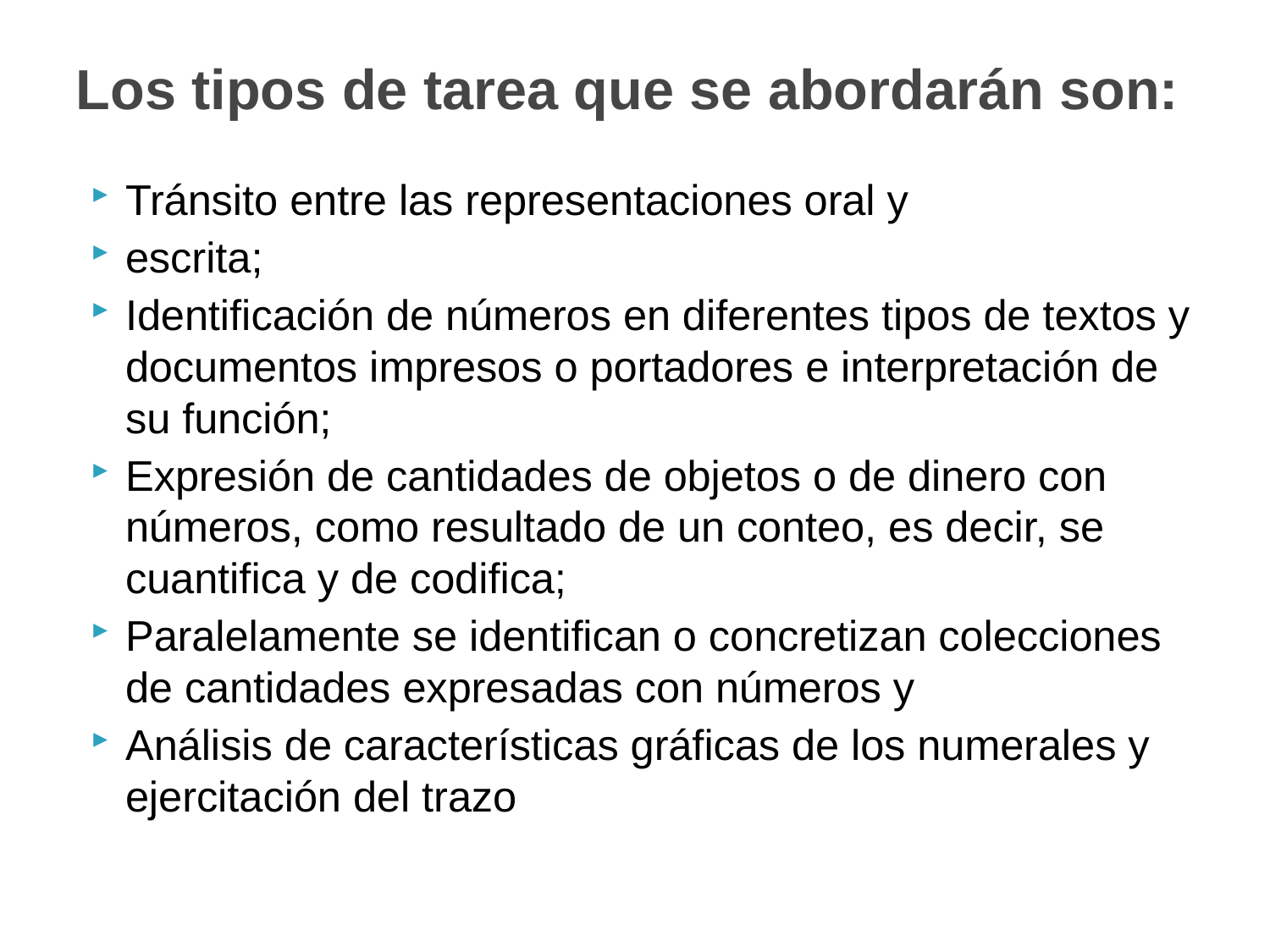

# Los tipos de tarea que se abordarán son:
Tránsito entre las representaciones oral y
escrita;
Identificación de números en diferentes tipos de textos y documentos impresos o portadores e interpretación de su función;
Expresión de cantidades de objetos o de dinero con números, como resultado de un conteo, es decir, se cuantifica y de codifica;
Paralelamente se identifican o concretizan colecciones de cantidades expresadas con números y
Análisis de características gráficas de los numerales y ejercitación del trazo